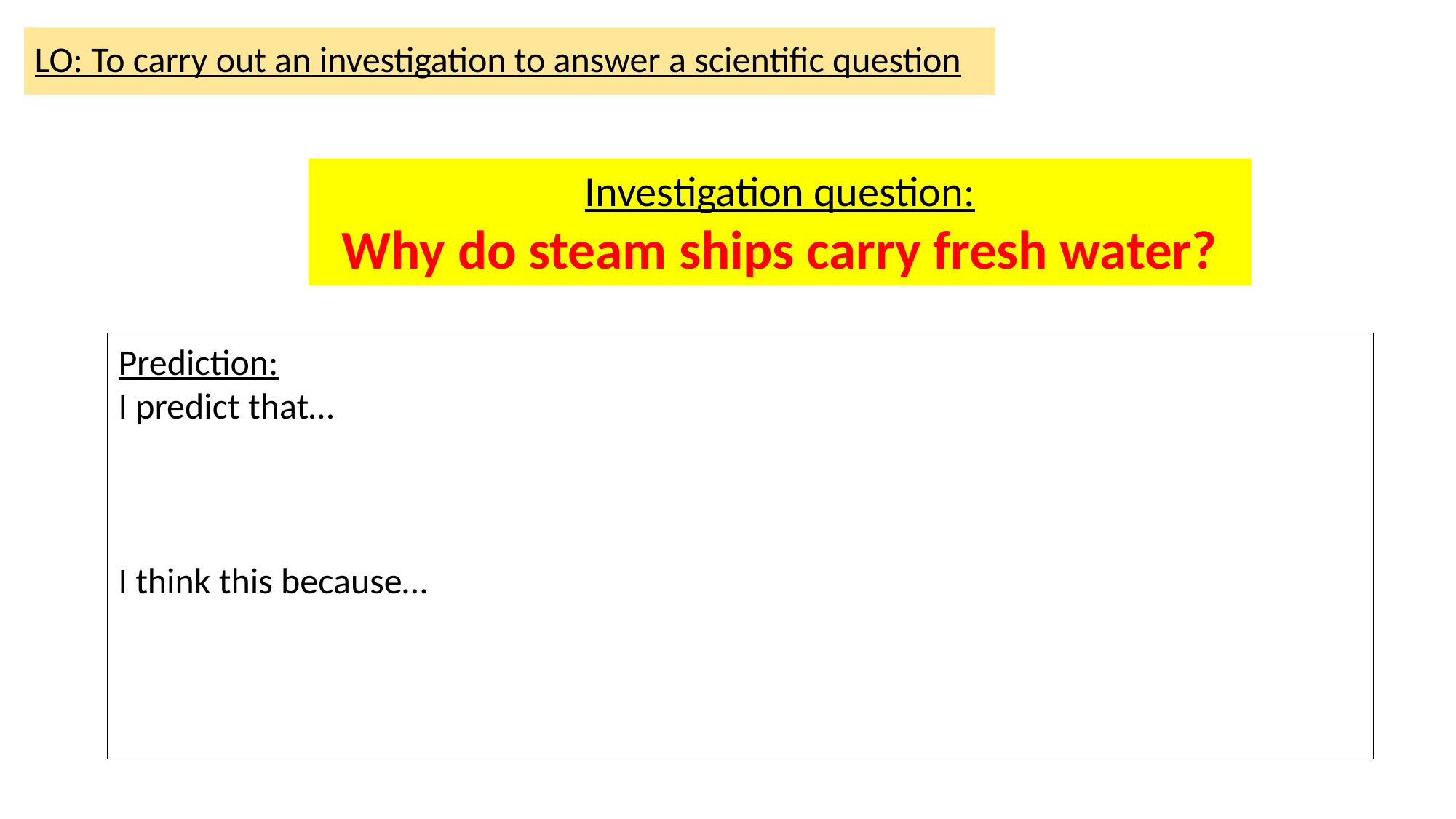

LO: To carry out an investigation to answer a scientific question
Investigation question:
Why do steam ships carry fresh water?
Prediction:
I predict that…

I think this because…